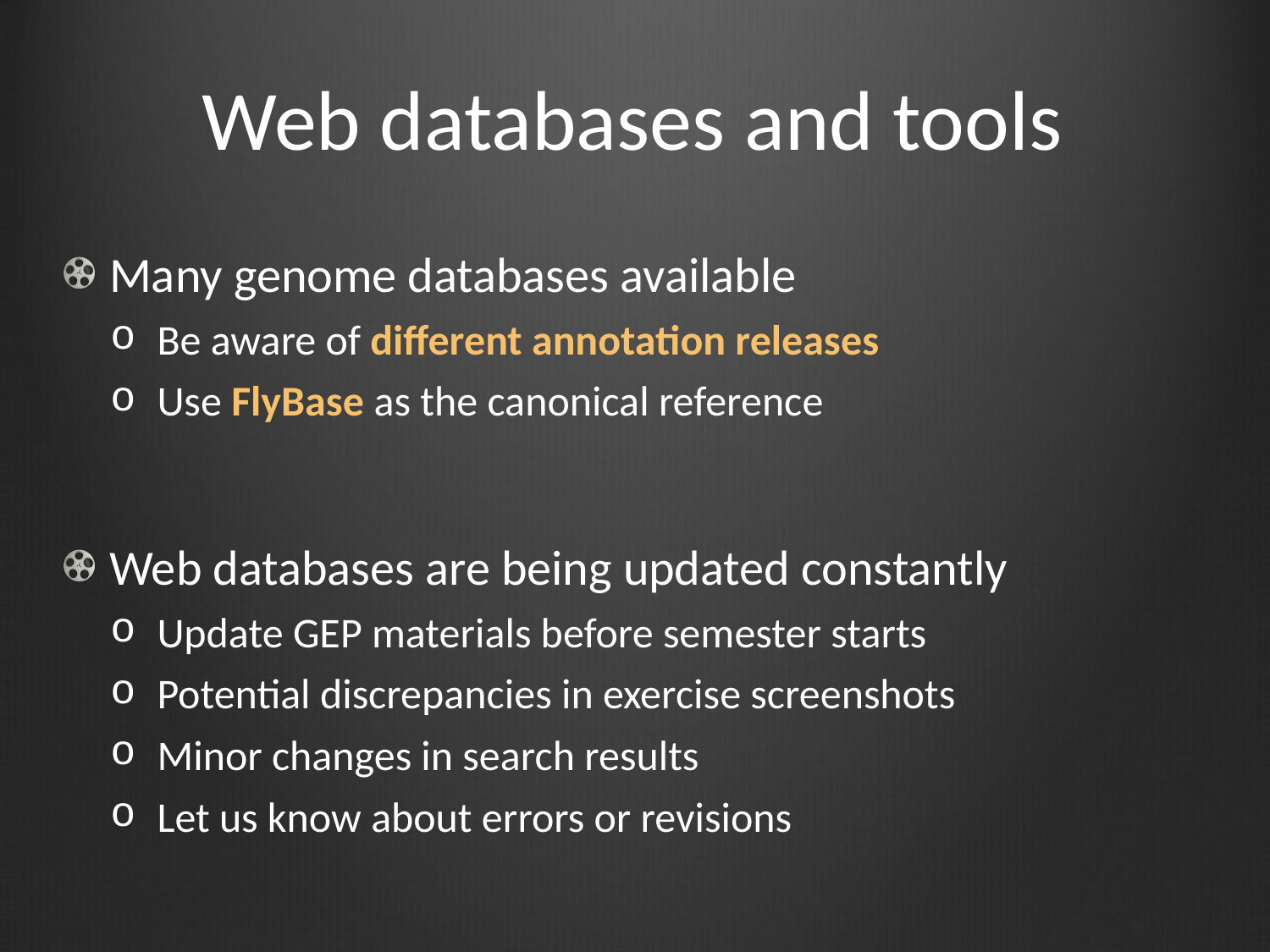

# Web databases and tools
Many genome databases available
Be aware of different annotation releases
Use FlyBase as the canonical reference

Web databases are being updated constantly
Update GEP materials before semester starts
Potential discrepancies in exercise screenshots
Minor changes in search results
Let us know about errors or revisions